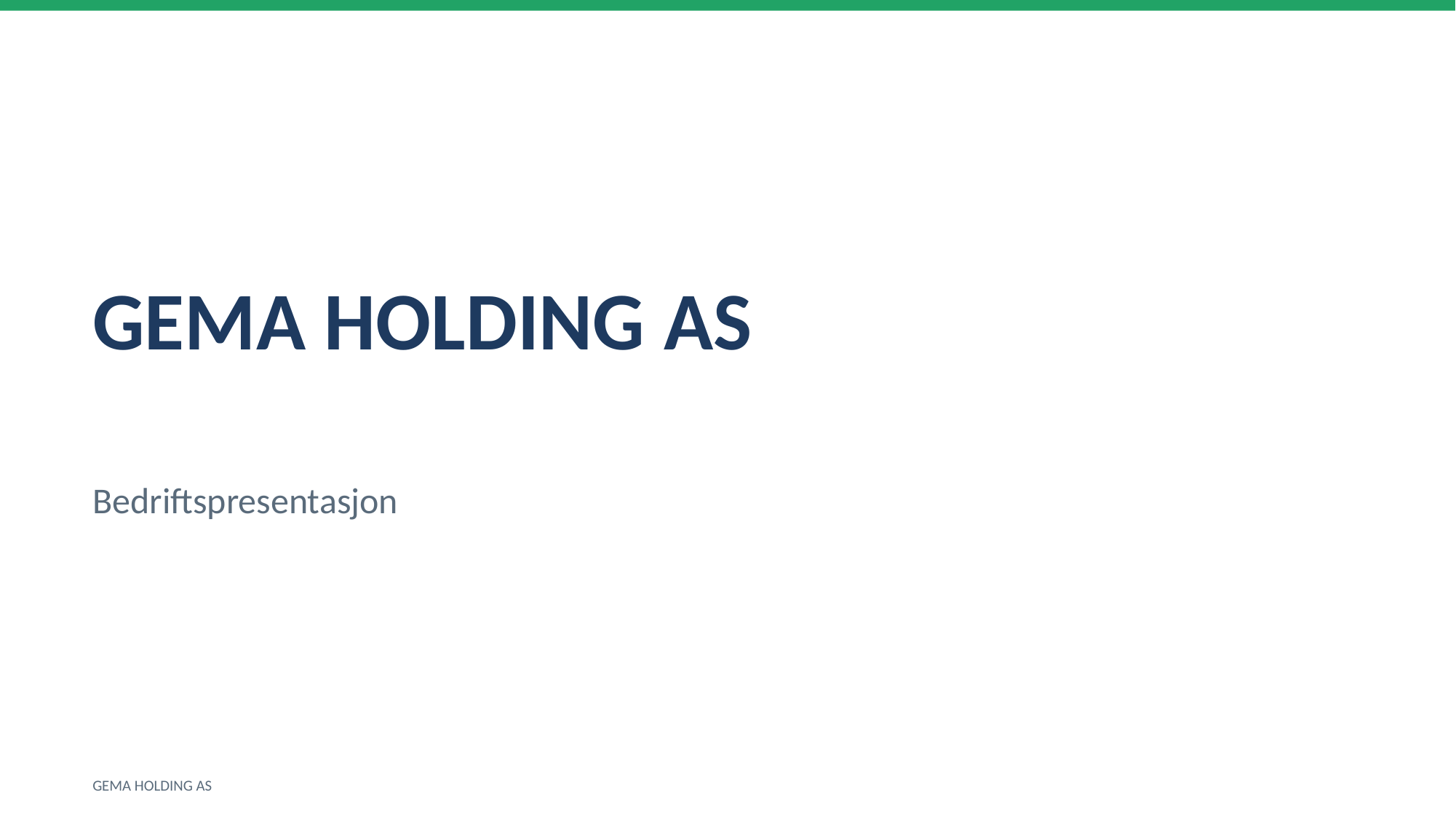

GEMA HOLDING AS
Bedriftspresentasjon
GEMA HOLDING AS